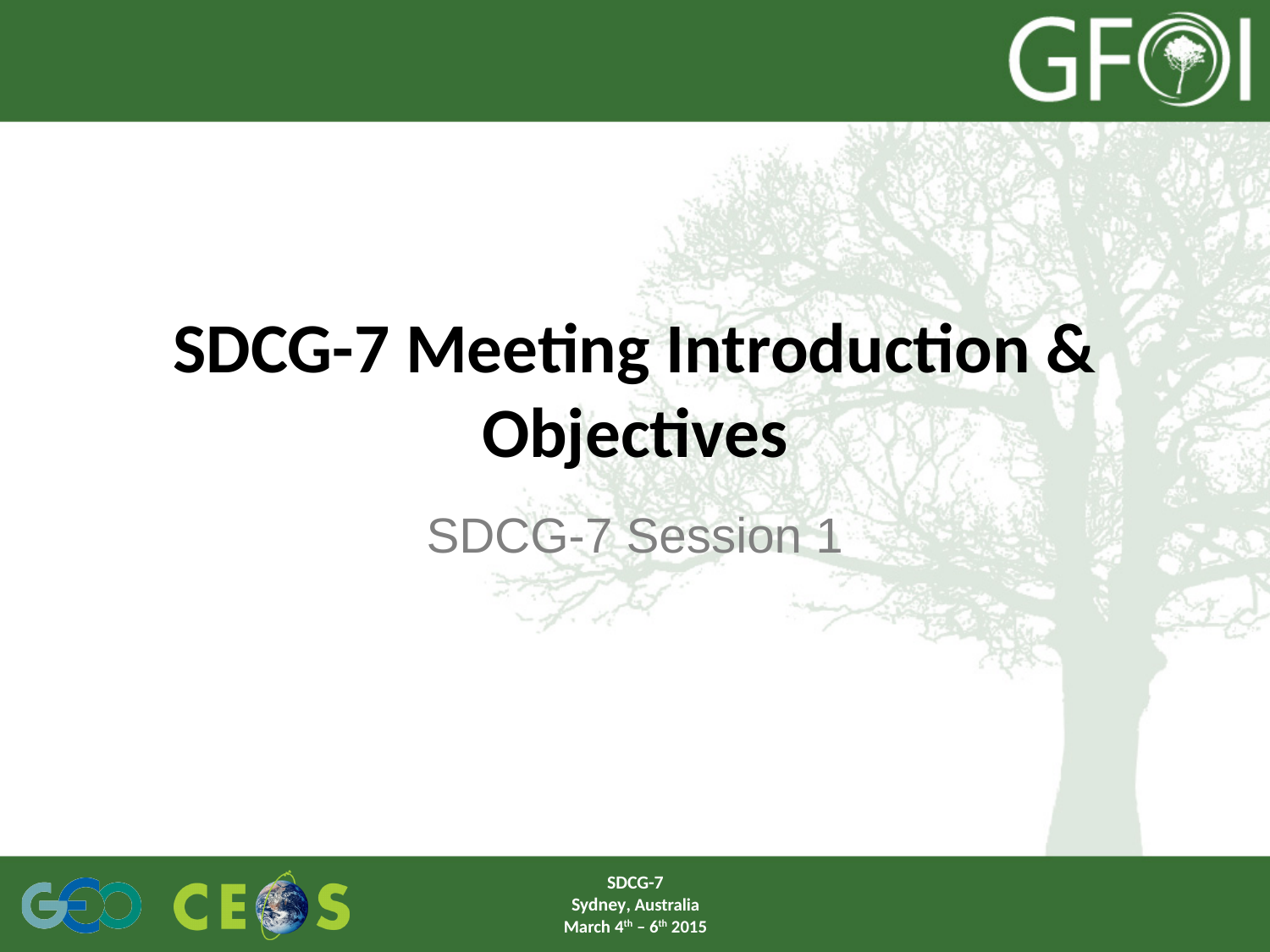

# SDCG-7 Meeting Introduction & Objectives
SDCG-7 Session 1
SDCG-7
Sydney, Australia
March 4th – 6th 2015